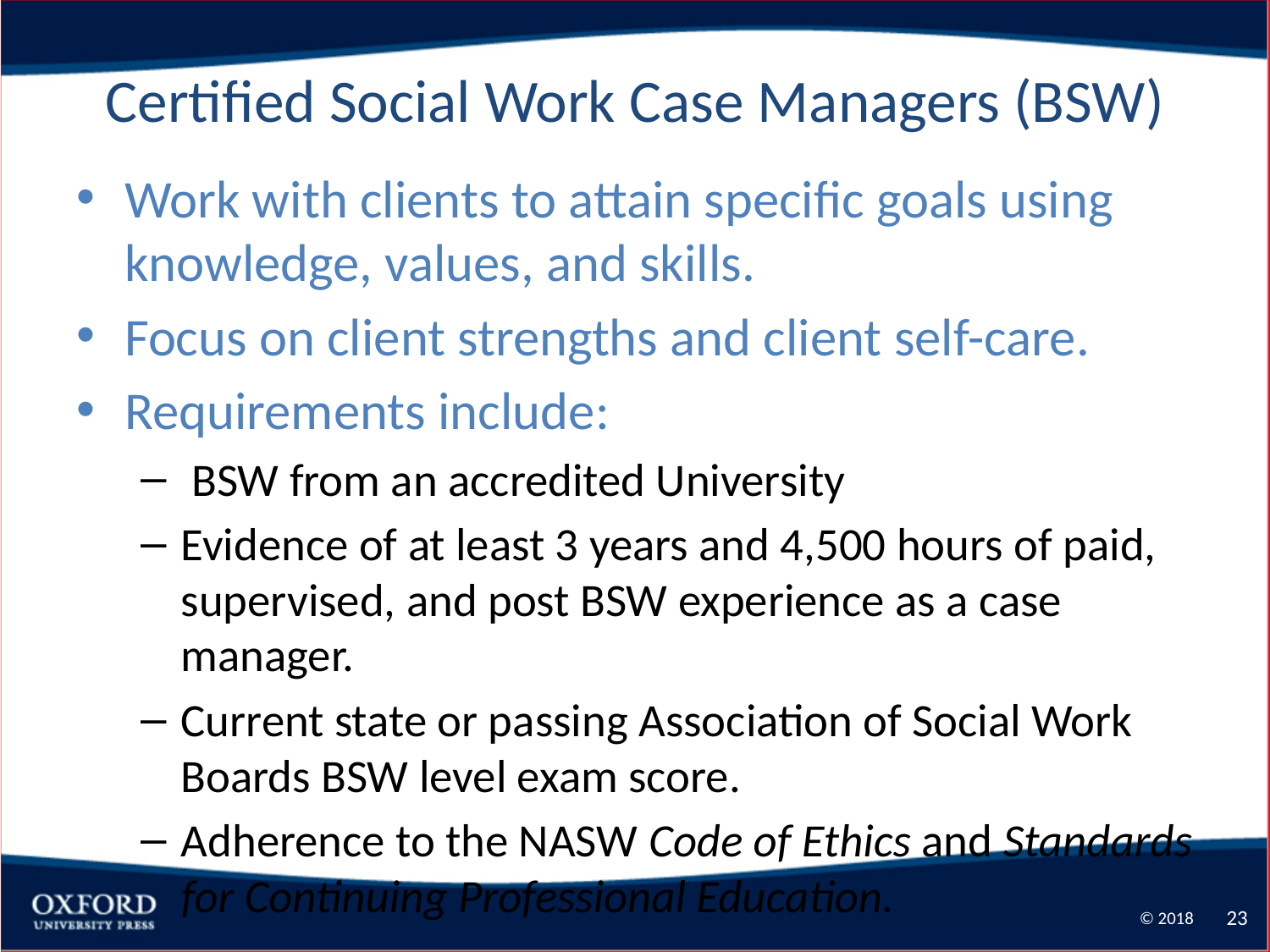

# Certified Social Work Case Managers (BSW)
Work with clients to attain specific goals using knowledge, values, and skills.
Focus on client strengths and client self-care.
Requirements include:
 BSW from an accredited University
Evidence of at least 3 years and 4,500 hours of paid, supervised, and post BSW experience as a case manager.
Current state or passing Association of Social Work Boards BSW level exam score.
Adherence to the NASW Code of Ethics and Standards for Continuing Professional Education.